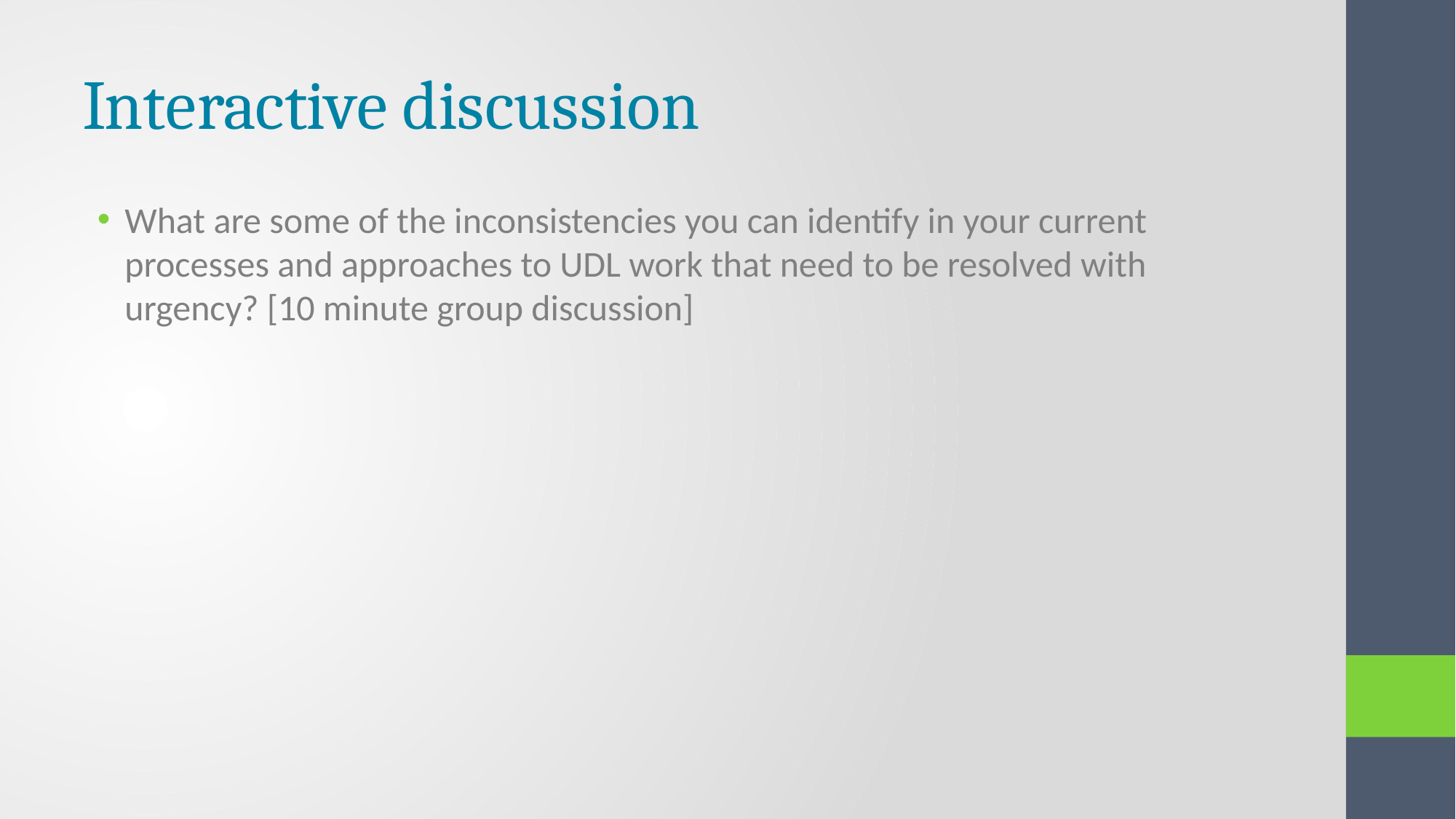

# Interactive discussion
What are some of the inconsistencies you can identify in your current processes and approaches to UDL work that need to be resolved with urgency? [10 minute group discussion]